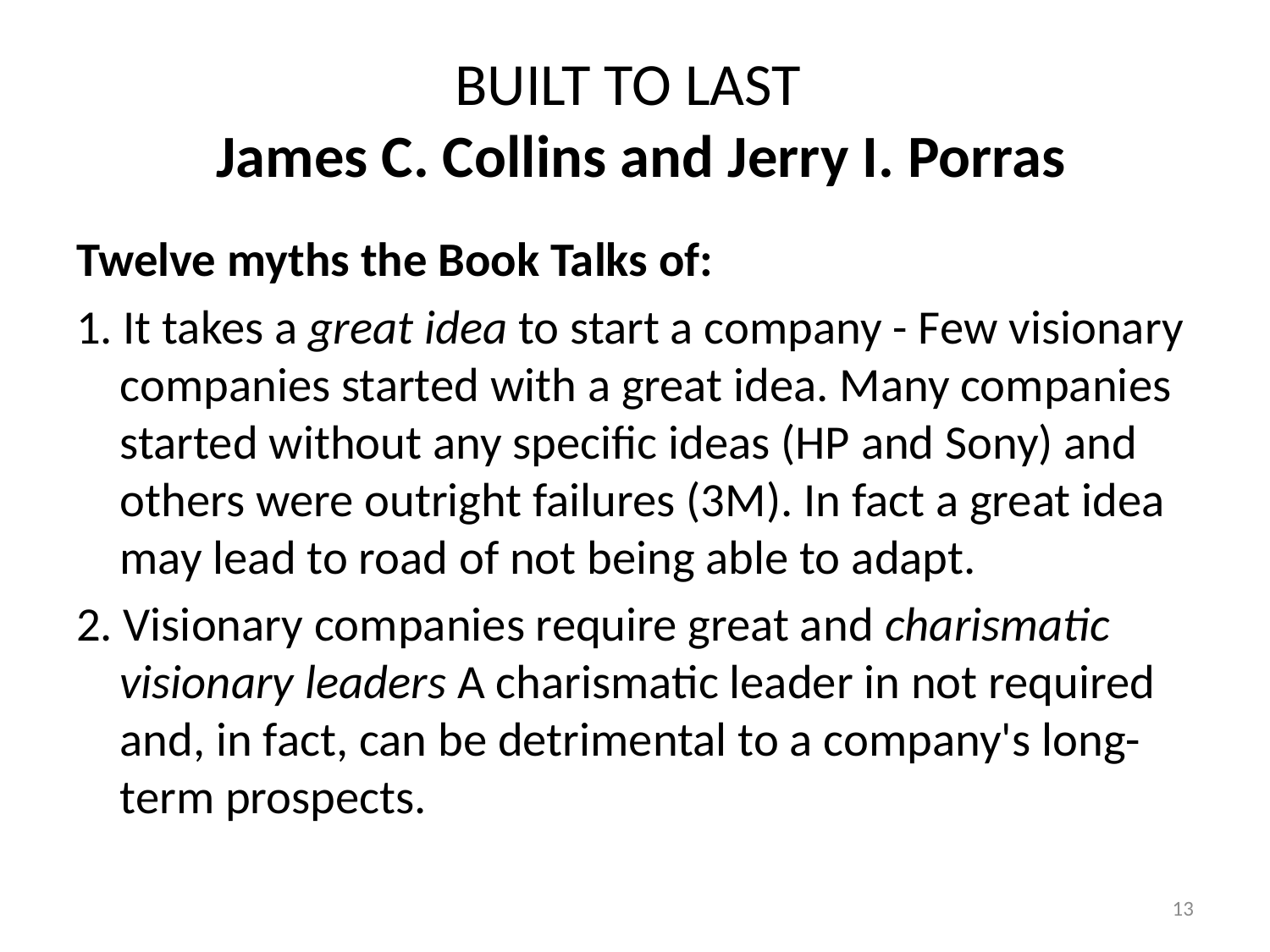

# Built to Last James C. Collins and Jerry I. Porras
Twelve myths the Book Talks of:
1. It takes a great idea to start a company - Few visionary companies started with a great idea. Many companies started without any specific ideas (HP and Sony) and others were outright failures (3M). In fact a great idea may lead to road of not being able to adapt.
2. Visionary companies require great and charismatic visionary leaders A charismatic leader in not required and, in fact, can be detrimental to a company's long-term prospects.

13